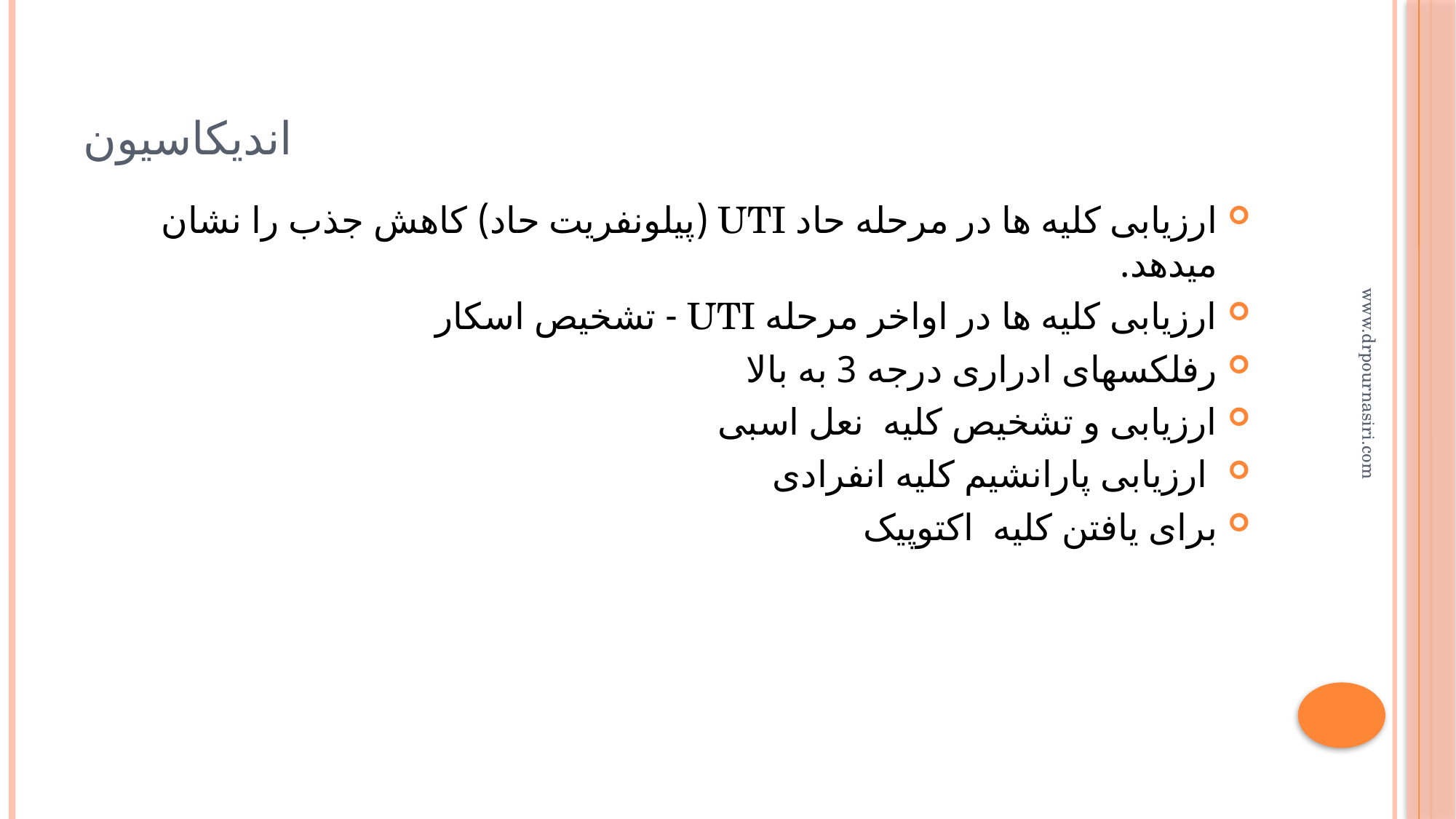

# اندیکاسیون
ارزیابی کلیه ها در مرحله حاد UTI (پیلونفریت حاد) کاهش جذب را نشان میدهد.
ارزیابی کلیه ها در اواخر مرحله UTI - تشخیص اسکار
رفلکسهای ادراری درجه 3 به بالا
ارزیابی و تشخیص کلیه  نعل اسبی
 ارزیابی پارانشیم کلیه انفرادی
برای یافتن کلیه  اکتوپیک
www.drpournasiri.com